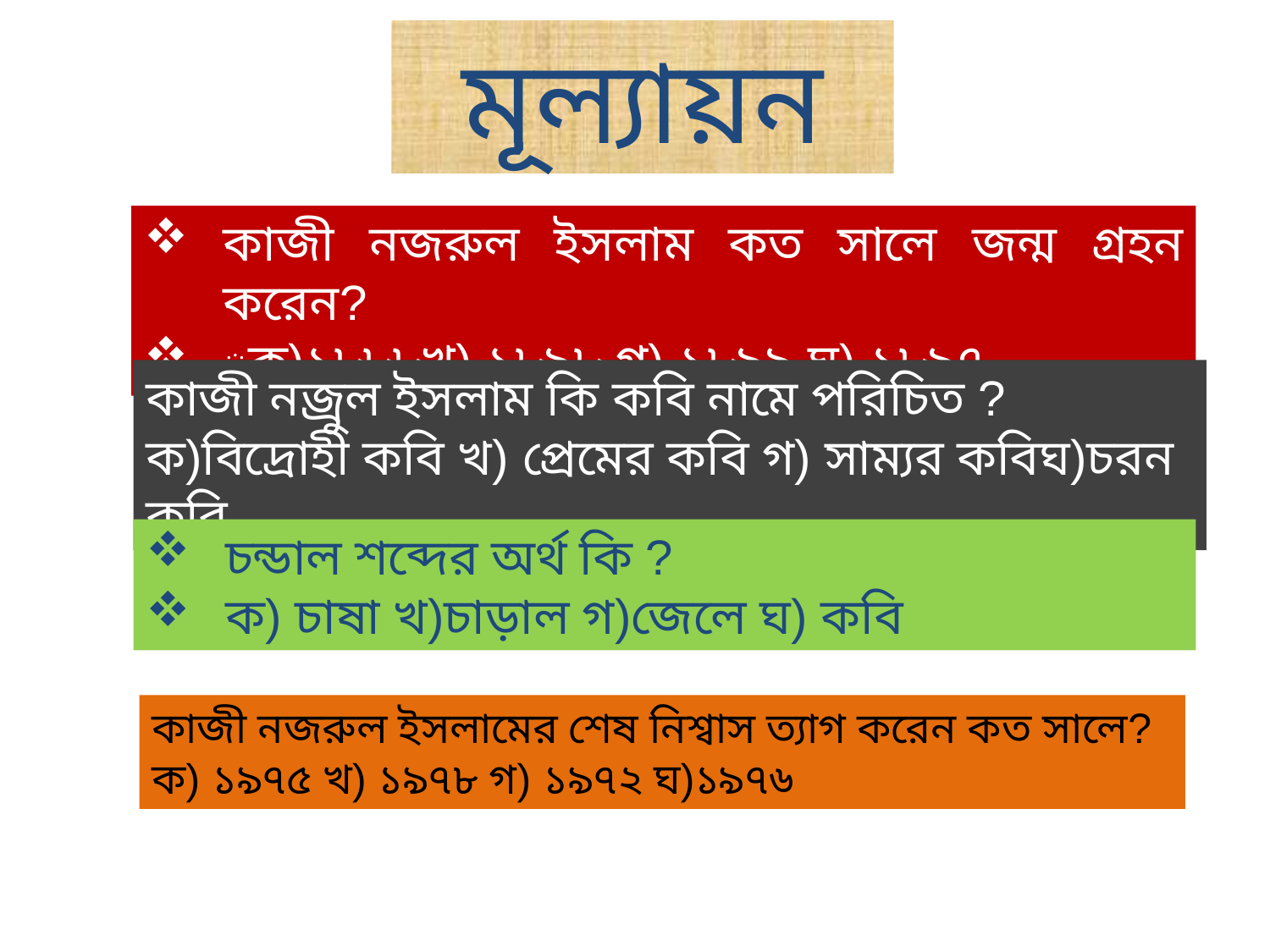

মূল্যায়ন
কাজী নজরুল ইসলাম কত সালে জন্ম গ্রহন করেন?
্ক)১৮৮৮খ) ১৮৯৮ গ) ১৮৯৯ ঘ) ১৮৯৭
কাজী নজ্রুল ইসলাম কি কবি নামে পরিচিত ?
ক)বিদ্রোহী কবি খ) প্রেমের কবি গ) সাম্যর কবিঘ)চরন কবি
চন্ডাল শব্দের অর্থ কি ?
ক) চাষা খ)চাড়াল গ)জেলে ঘ) কবি
কাজী নজরুল ইসলামের শেষ নিশ্বাস ত্যাগ করেন কত সালে?
ক) ১৯৭৫ খ) ১৯৭৮ গ) ১৯৭২ ঘ)১৯৭৬